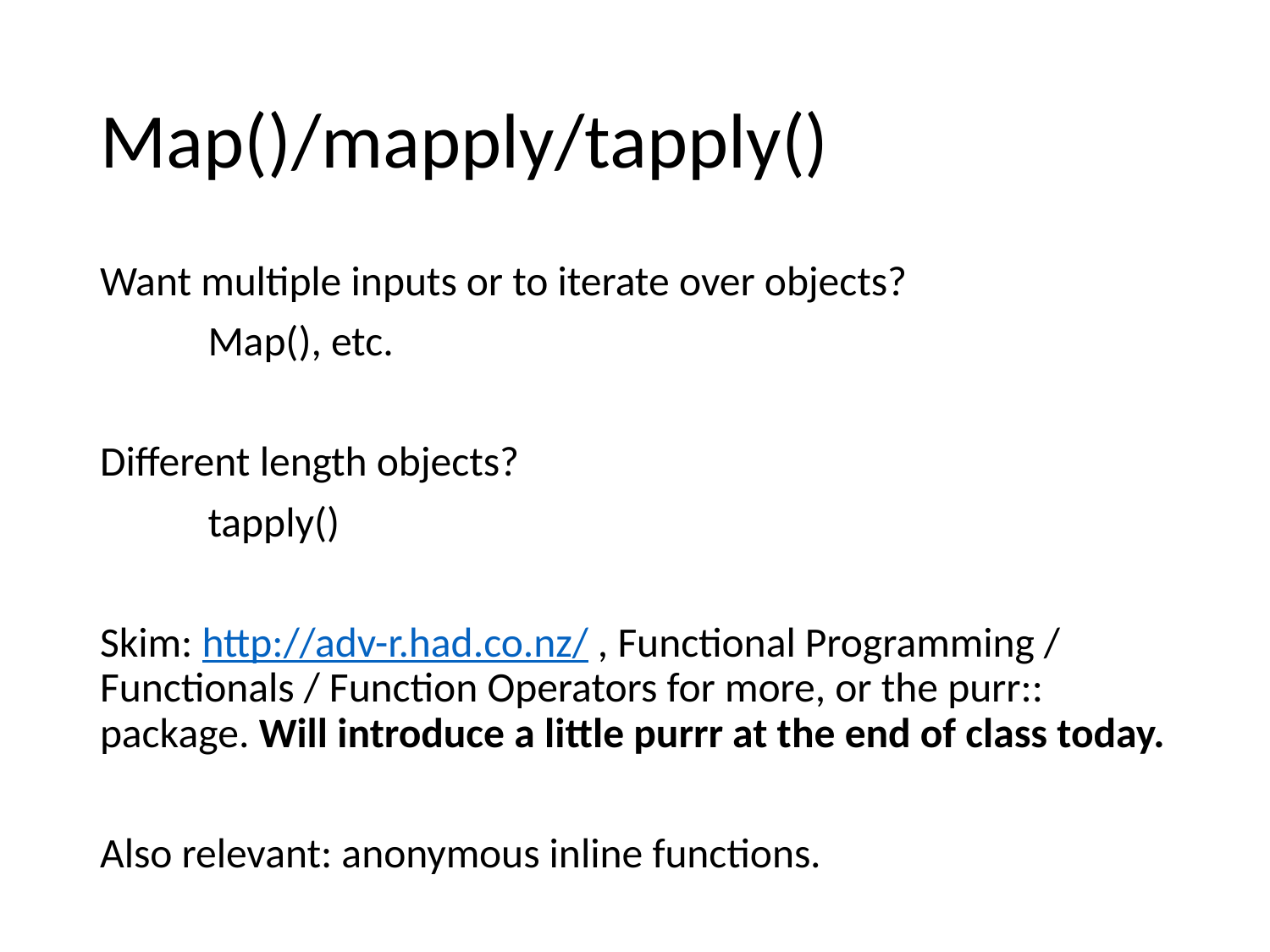

# Map()/mapply/tapply()
Want multiple inputs or to iterate over objects?
	Map(), etc.

Different length objects?
	tapply()

Skim: http://adv-r.had.co.nz/ , Functional Programming / Functionals / Function Operators for more, or the purr:: package. Will introduce a little purrr at the end of class today.

Also relevant: anonymous inline functions.